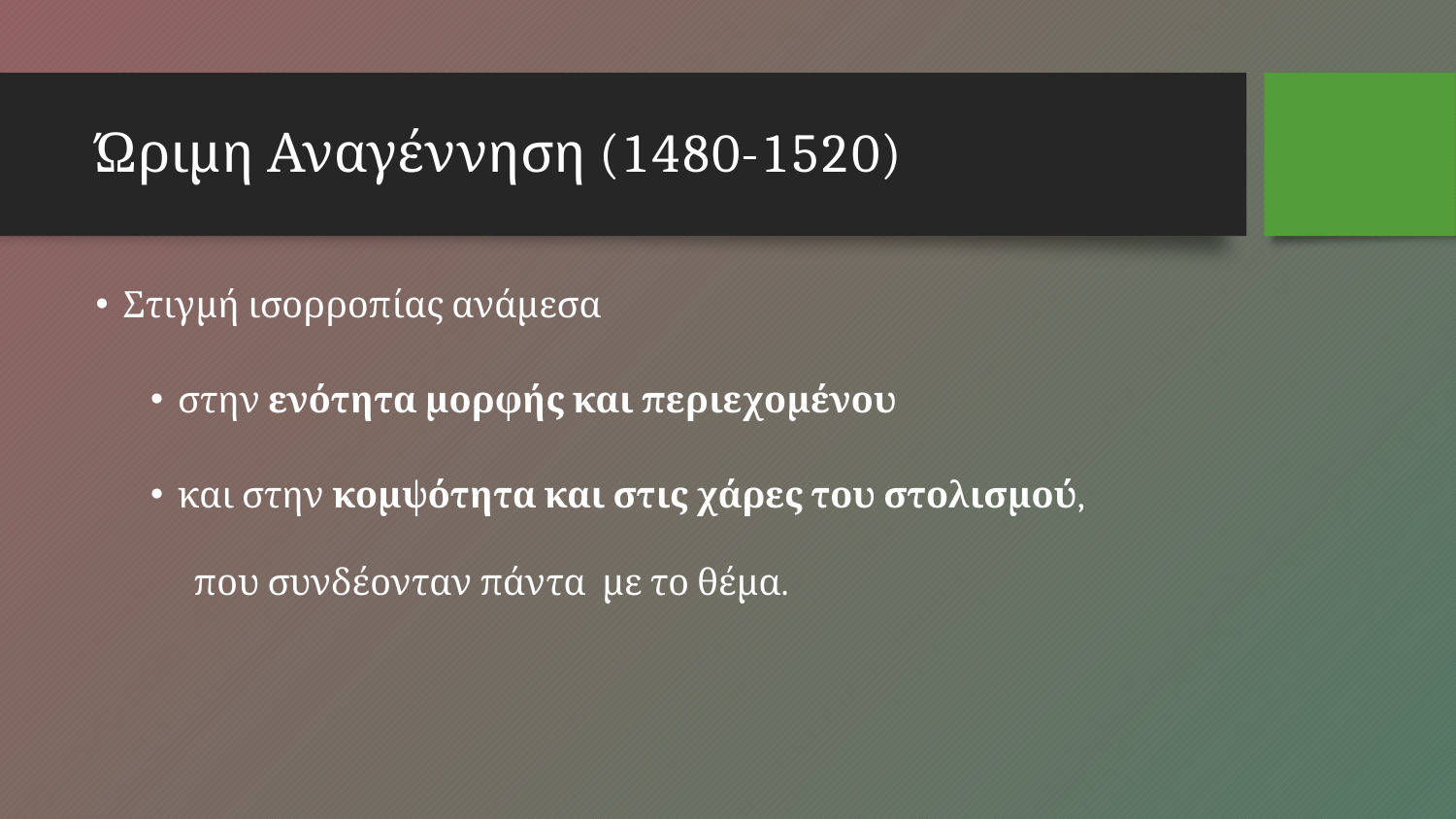

# Ώριμη Αναγέννηση (1480-1520)
Στιγμή ισορροπίας ανάμεσα
στην ενότητα μορφής και περιεχομένου
και στην κομψότητα και στις χάρες του στολισμού,                           που συνδέονταν πάντα  με το θέμα.